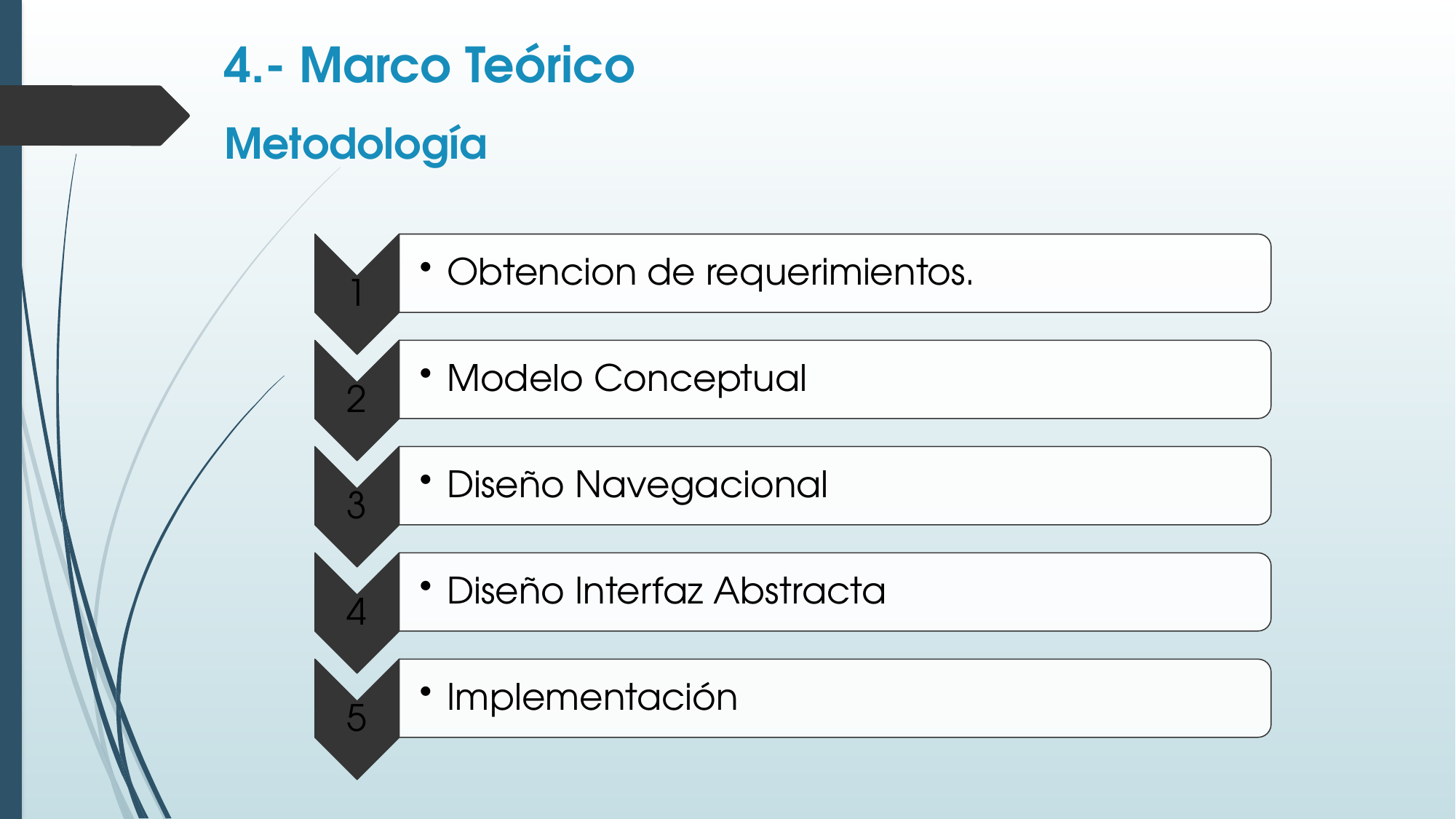

# 4.- Marco Teórico
Metodología
1
Obtencion de requerimientos.
2
Modelo Conceptual
3
Diseño Navegacional
4
Diseño Interfaz Abstracta
5
Implementación